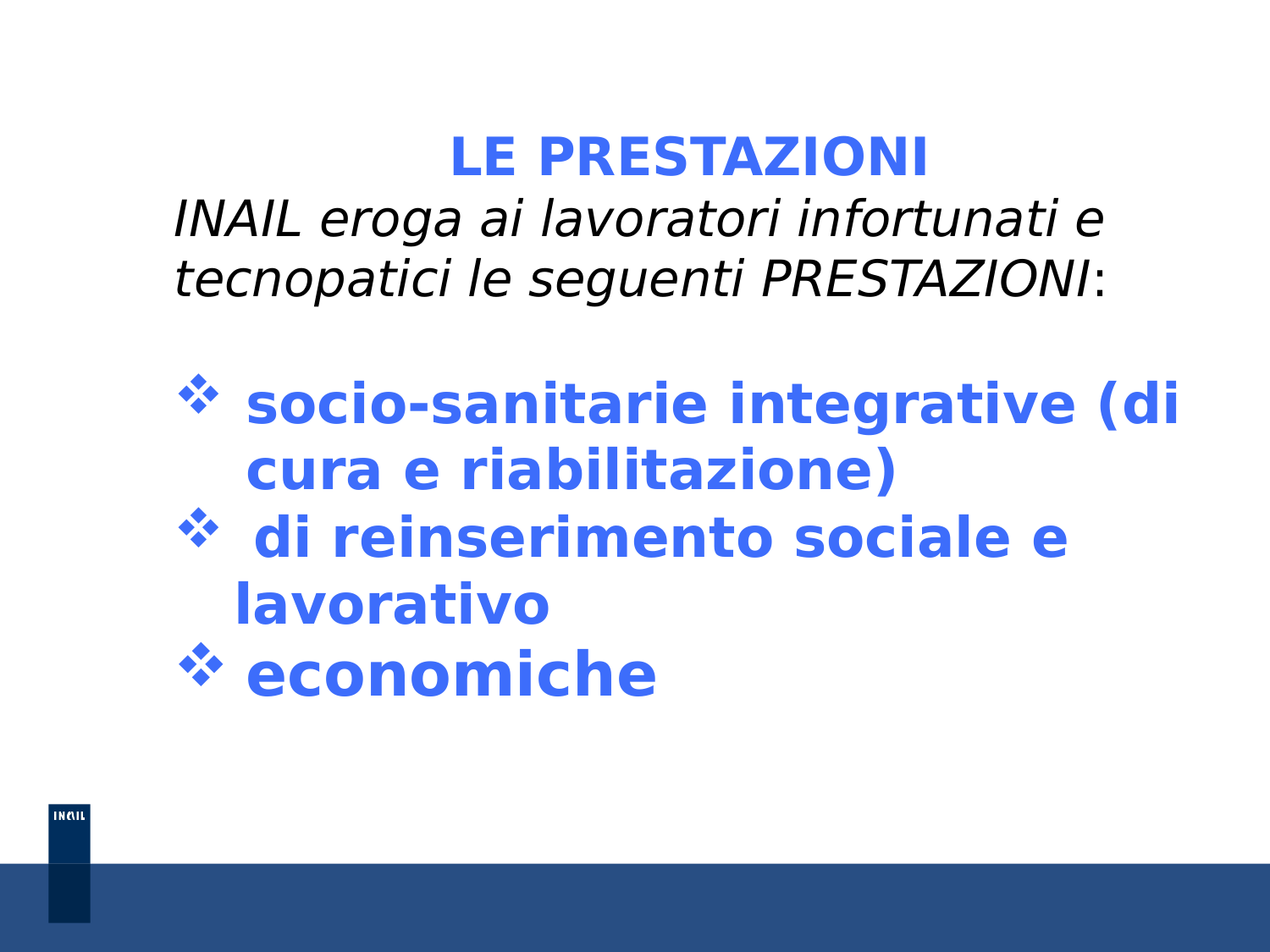

Le prestazioni
INAIL eroga ai lavoratori infortunati e tecnopatici le seguenti PRESTAZIONI:

socio-sanitarie integrative (di cura e riabilitazione)
 di reinserimento sociale e lavorativo
economiche